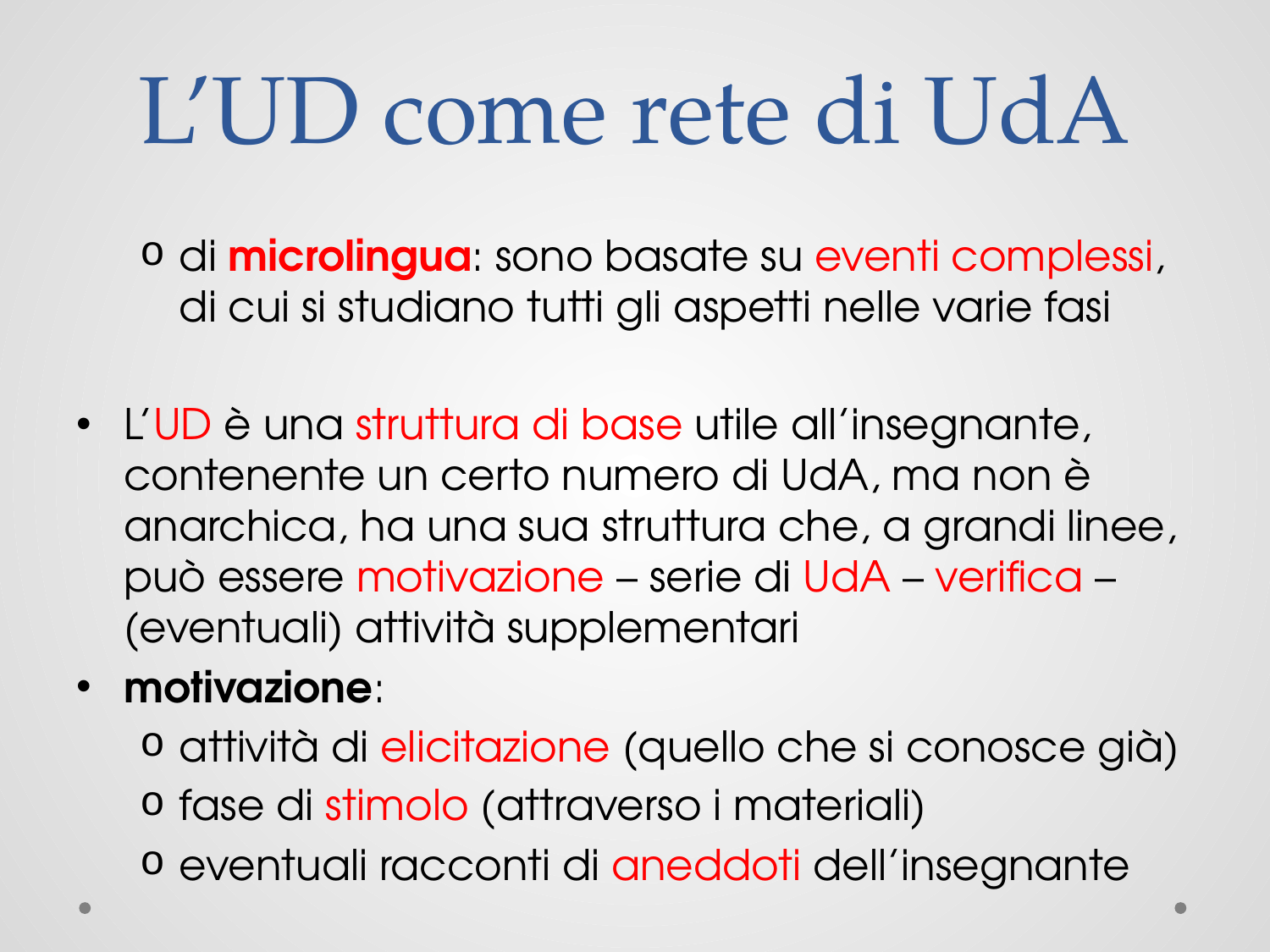

# L’UD come rete di UdA
di microlingua: sono basate su eventi complessi, di cui si studiano tutti gli aspetti nelle varie fasi

L’UD è una struttura di base utile all’insegnante, contenente un certo numero di UdA, ma non è anarchica, ha una sua struttura che, a grandi linee, può essere motivazione – serie di UdA – verifica – (eventuali) attività supplementari
motivazione:
attività di elicitazione (quello che si conosce già)
fase di stimolo (attraverso i materiali)
eventuali racconti di aneddoti dell’insegnante